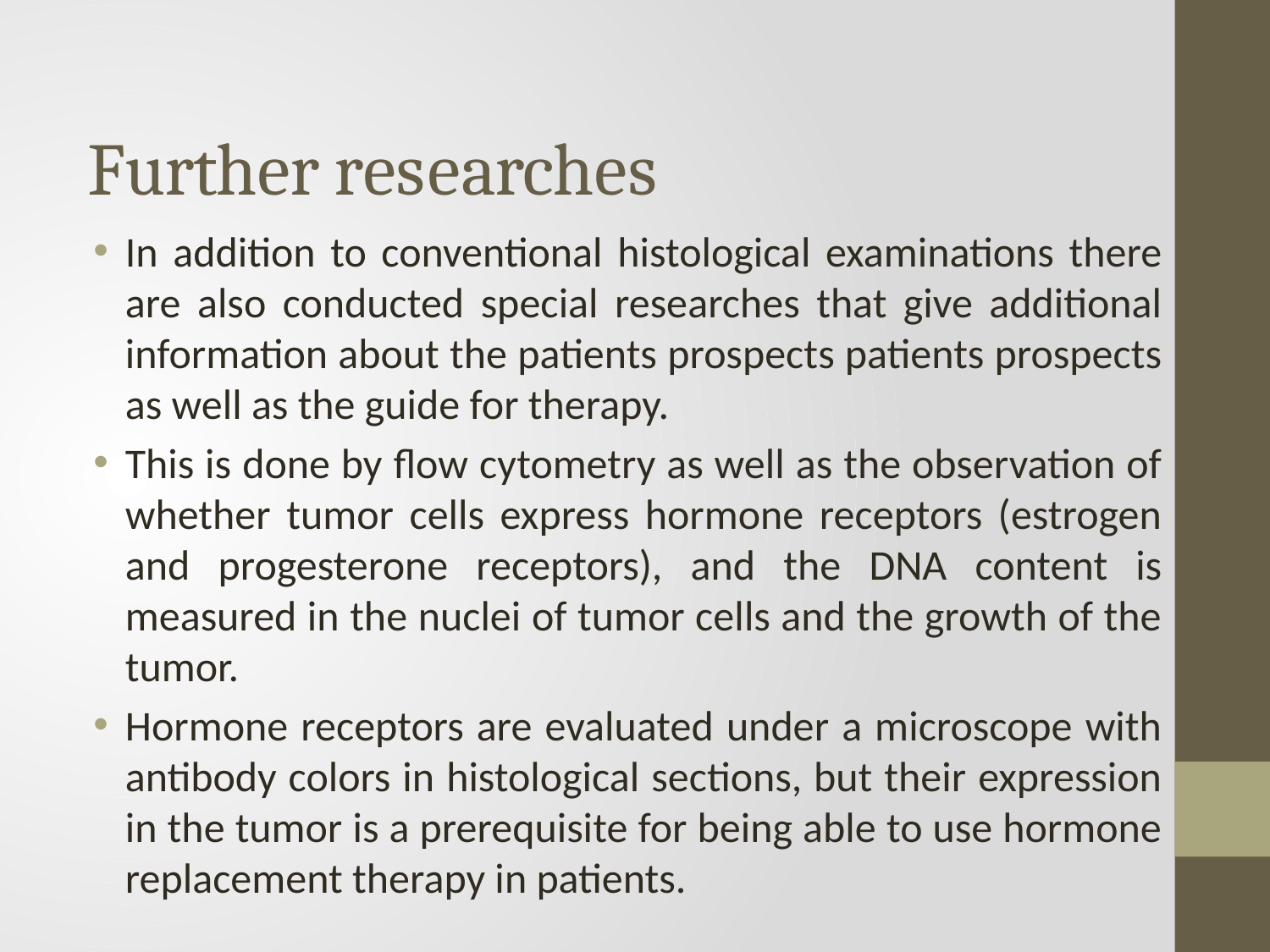

# Further researches
In addition to conventional histological examinations there are also conducted special researches that give additional information about the patients prospects patients prospects as well as the guide for therapy.
This is done by flow cytometry as well as the observation of whether tumor cells express hormone receptors (estrogen and progesterone receptors), and the DNA content is measured in the nuclei of tumor cells and the growth of the tumor.
Hormone receptors are evaluated under a microscope with antibody colors in histological sections, but their expression in the tumor is a prerequisite for being able to use hormone replacement therapy in patients.